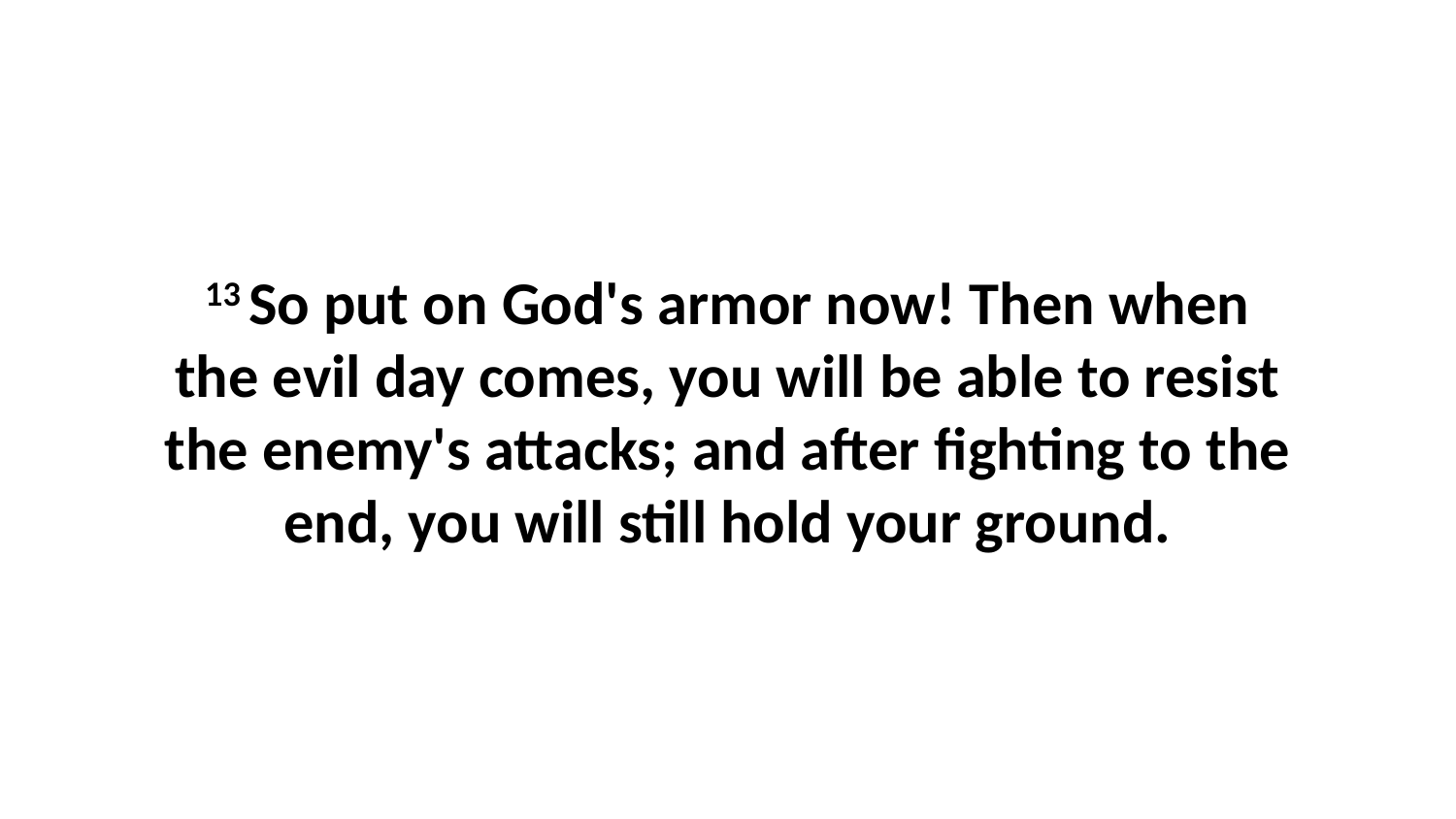

13 So put on God's armor now! Then when the evil day comes, you will be able to resist the enemy's attacks; and after fighting to the end, you will still hold your ground.